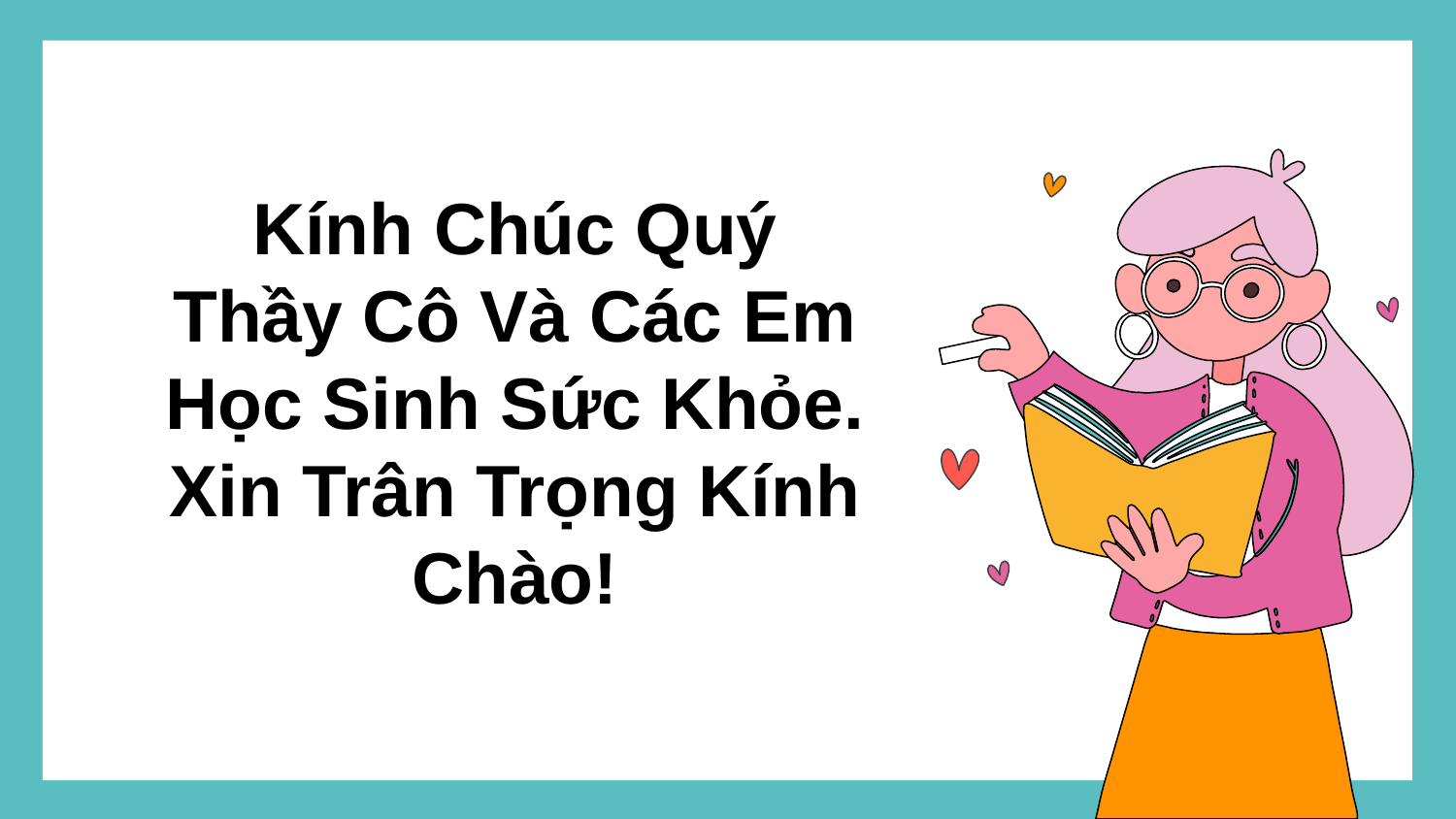

Kính Chúc Quý Thầy Cô Và Các Em Học Sinh Sức Khỏe. Xin Trân Trọng Kính Chào!